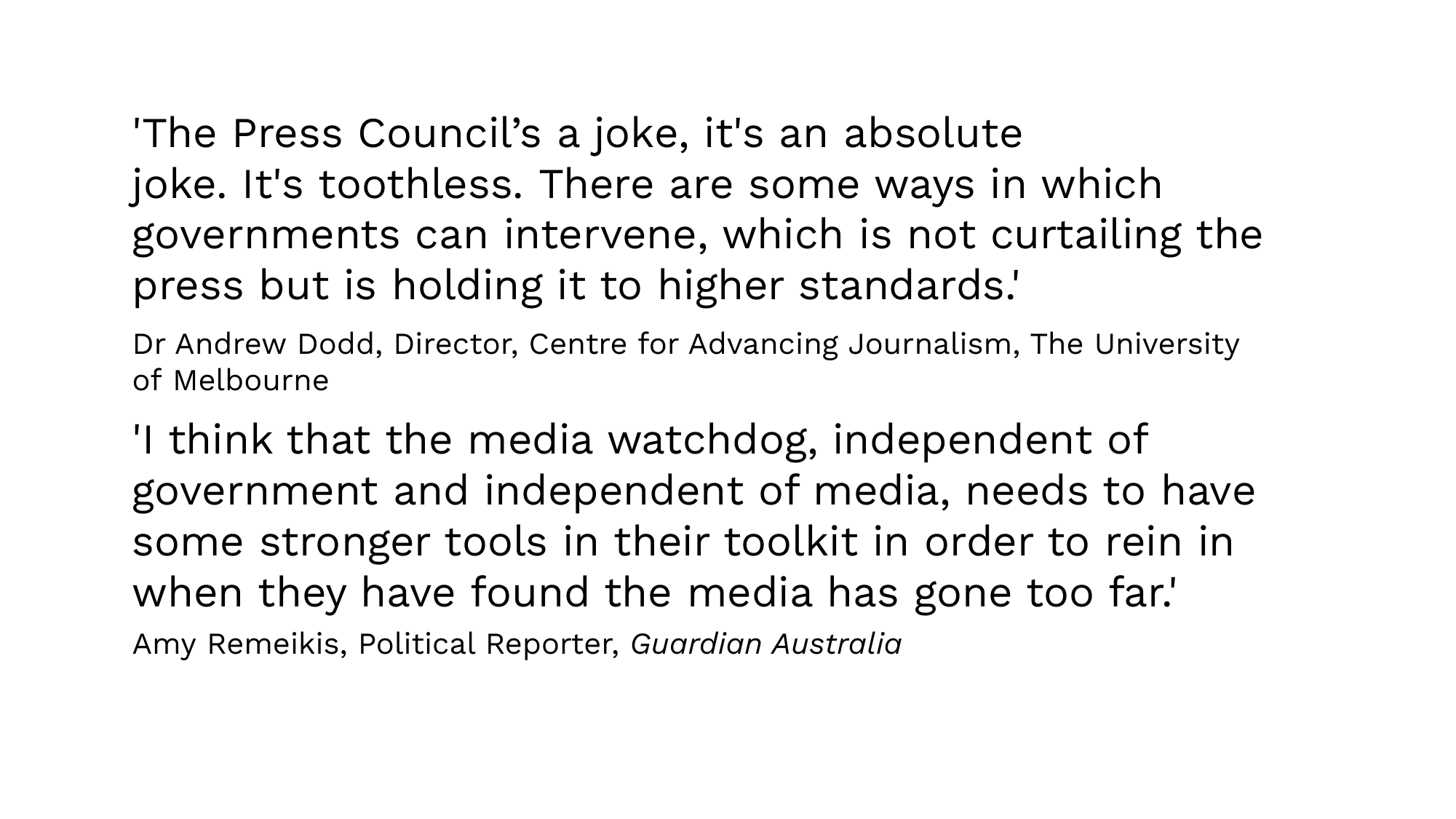

'The Press Council’s a joke, it's an absolute joke. It's toothless. There are some ways in which governments can intervene, which is not curtailing the press but is holding it to higher standards.'
Dr Andrew Dodd, Director, Centre for Advancing Journalism, The University of Melbourne
'I think that the media watchdog, independent of government and independent of media, needs to have some stronger tools in their toolkit in order to rein in when they have found the media has gone too far.'
Amy Remeikis, Political Reporter, Guardian Australia